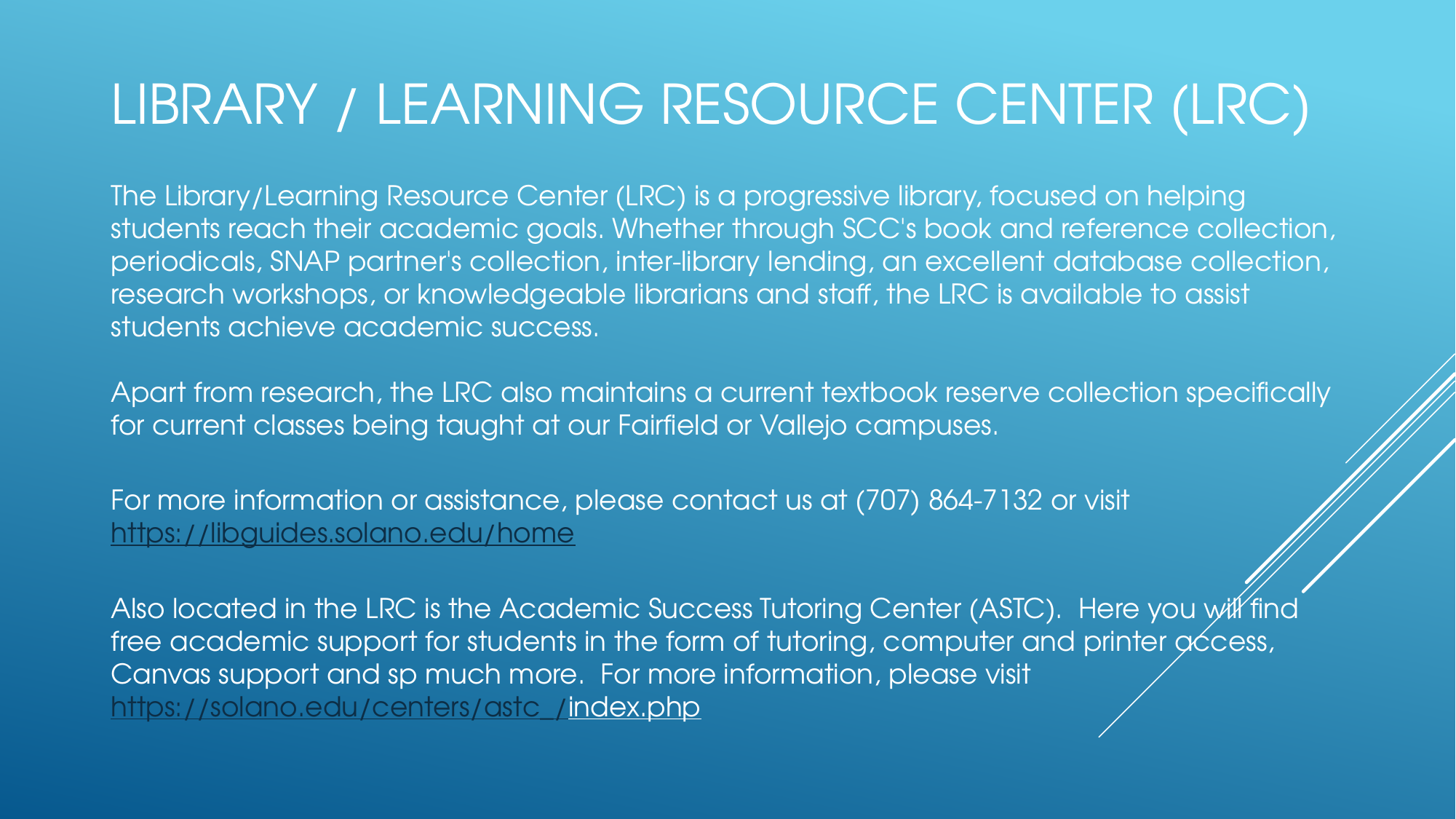

# Library / Learning resource center (LRC)
The Library/Learning Resource Center (LRC) is a progressive library, focused on helping students reach their academic goals. Whether through SCC's book and reference collection, periodicals, SNAP partner's collection, inter-library lending, an excellent database collection, research workshops, or knowledgeable librarians and staff, the LRC is available to assist students achieve academic success.
Apart from research, the LRC also maintains a current textbook reserve collection specifically for current classes being taught at our Fairfield or Vallejo campuses.

For more information or assistance, please contact us at (707) 864-7132 or visit https://libguides.solano.edu/home

Also located in the LRC is the Academic Success Tutoring Center (ASTC).  Here you will find free academic support for students in the form of tutoring, computer and printer access, Canvas support and sp much more.  For more information, please visit https://solano.edu/centers/astc_/index.php